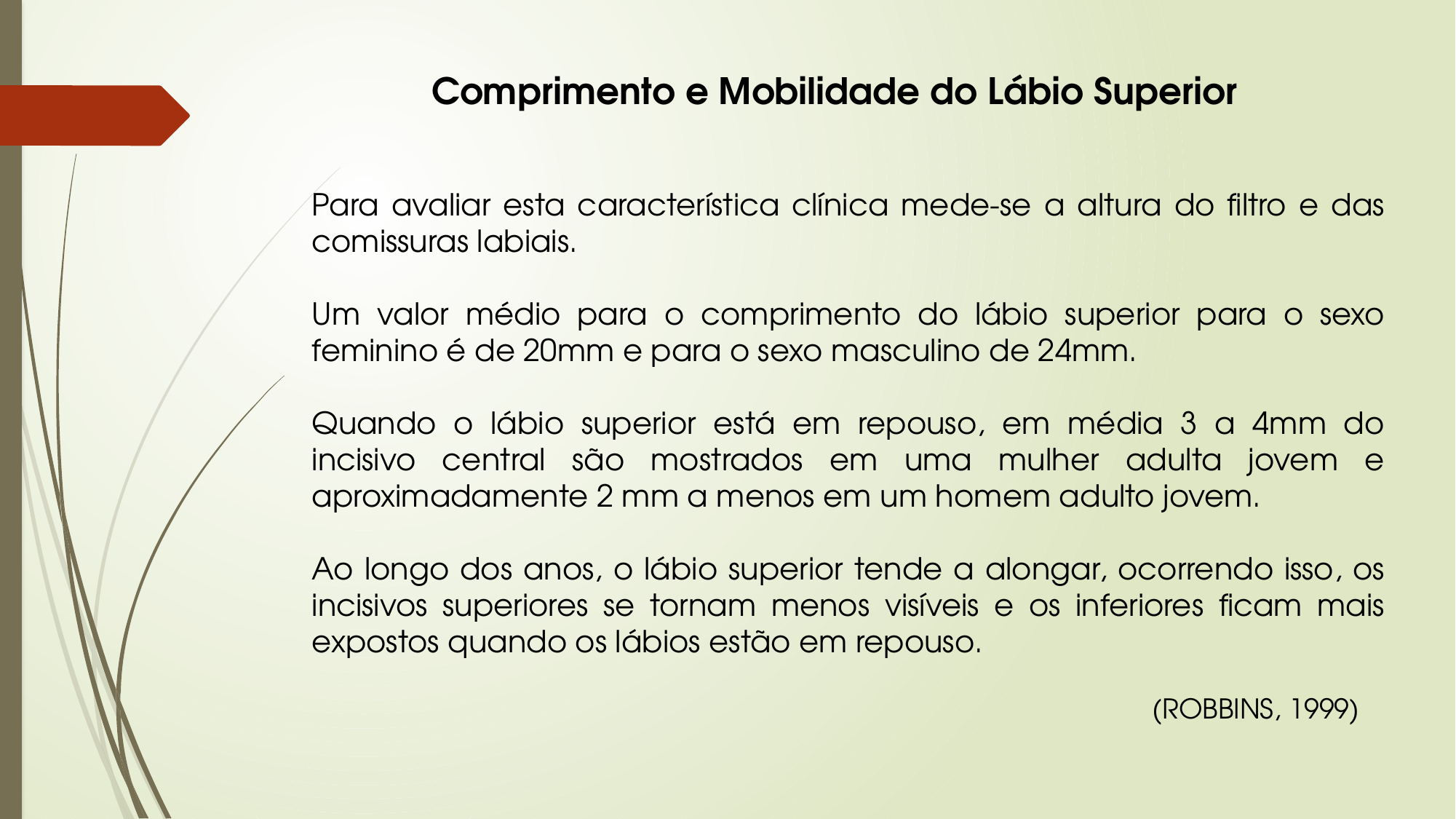

Comprimento e Mobilidade do Lábio Superior
Para avaliar esta característica clínica mede-se a altura do filtro e das comissuras labiais.

Um valor médio para o comprimento do lábio superior para o sexo feminino é de 20mm e para o sexo masculino de 24mm.

Quando o lábio superior está em repouso, em média 3 a 4mm do incisivo central são mostrados em uma mulher adulta jovem e aproximadamente 2 mm a menos em um homem adulto jovem.

Ao longo dos anos, o lábio superior tende a alongar, ocorrendo isso, os incisivos superiores se tornam menos visíveis e os inferiores ficam mais expostos quando os lábios estão em repouso.

                                                                                                              (ROBBINS, 1999)